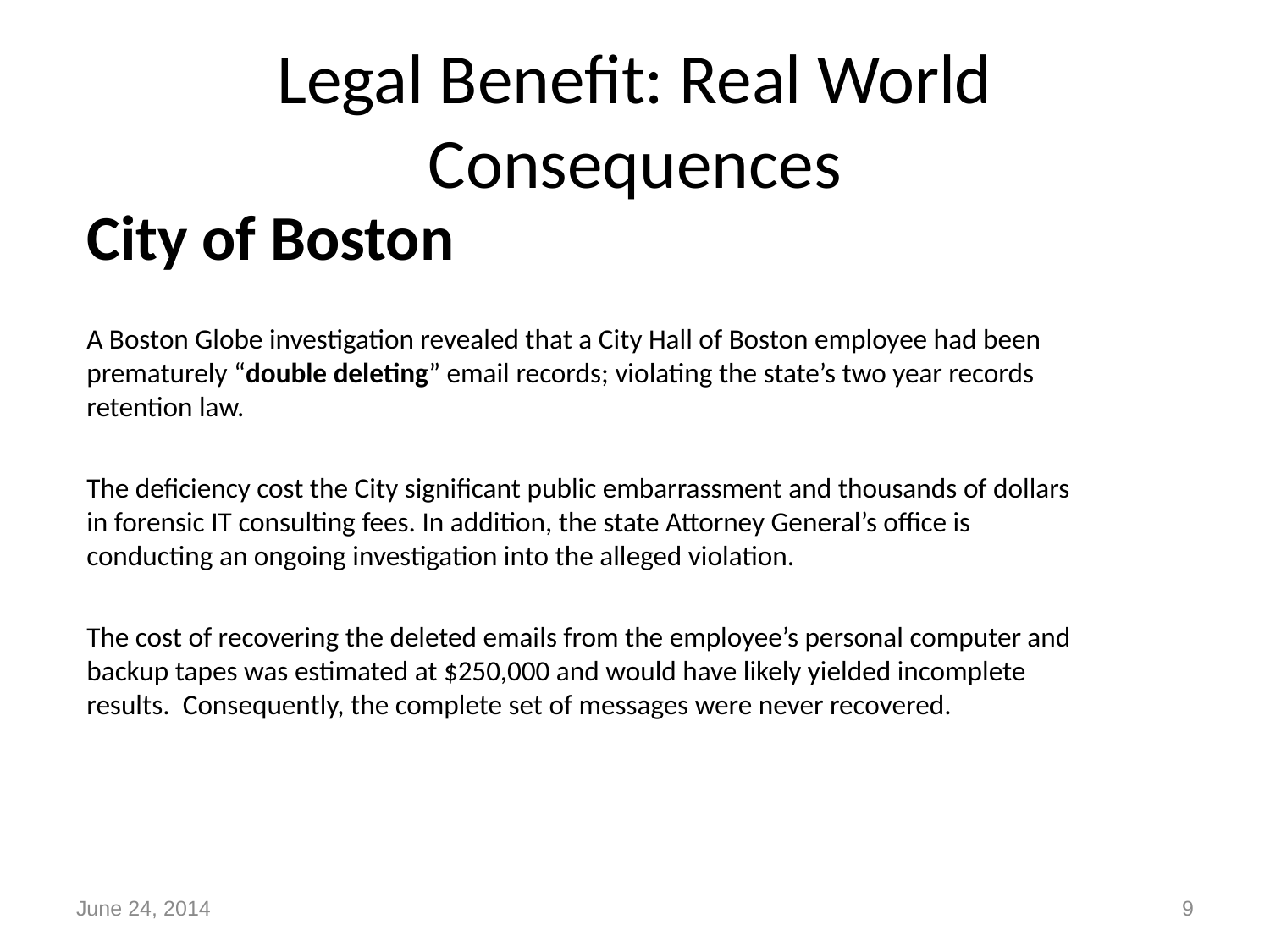

# Legal Benefit: Real World Consequences
City of Boston

A Boston Globe investigation revealed that a City Hall of Boston employee had been prematurely “double deleting” email records; violating the state’s two year records retention law.

The deficiency cost the City significant public embarrassment and thousands of dollars in forensic IT consulting fees. In addition, the state Attorney General’s office is conducting an ongoing investigation into the alleged violation.

The cost of recovering the deleted emails from the employee’s personal computer and backup tapes was estimated at $250,000 and would have likely yielded incomplete results.  Consequently, the complete set of messages were never recovered.
June 24, 2014
9